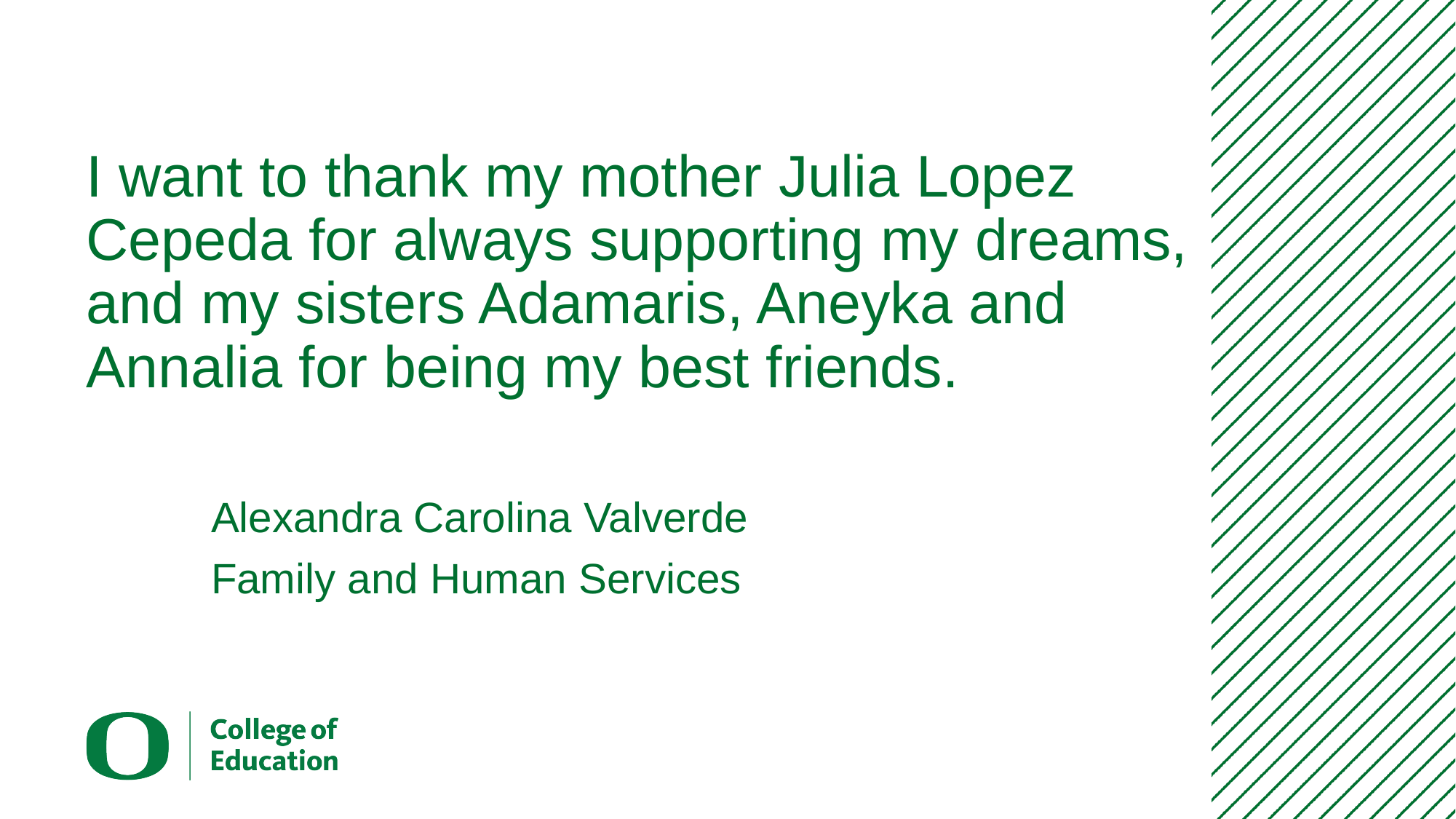

# I want to thank my mother Julia Lopez Cepeda for always supporting my dreams, and my sisters Adamaris, Aneyka and Annalia for being my best friends.
Alexandra Carolina Valverde
Family and Human Services